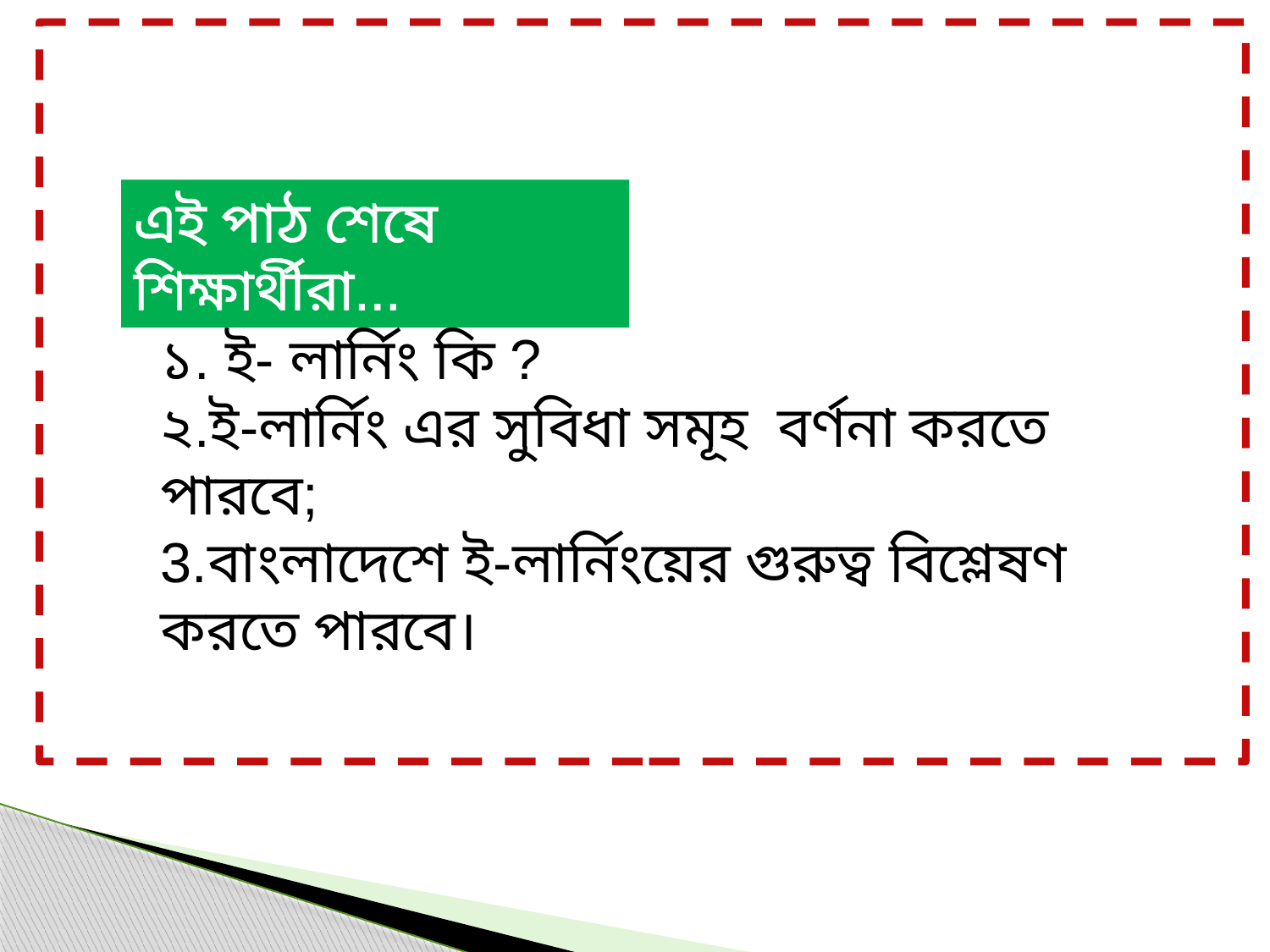

এই পাঠ শেষে শিক্ষার্থীরা...
১. ই- লার্নিং কি ?
২.ই-লার্নিং এর সুবিধা সমূহ  বর্ণনা করতে পারবে;
3.বাংলাদেশে ই-লার্নিংয়ের গুরুত্ব বিশ্লেষণ করতে পারবে।